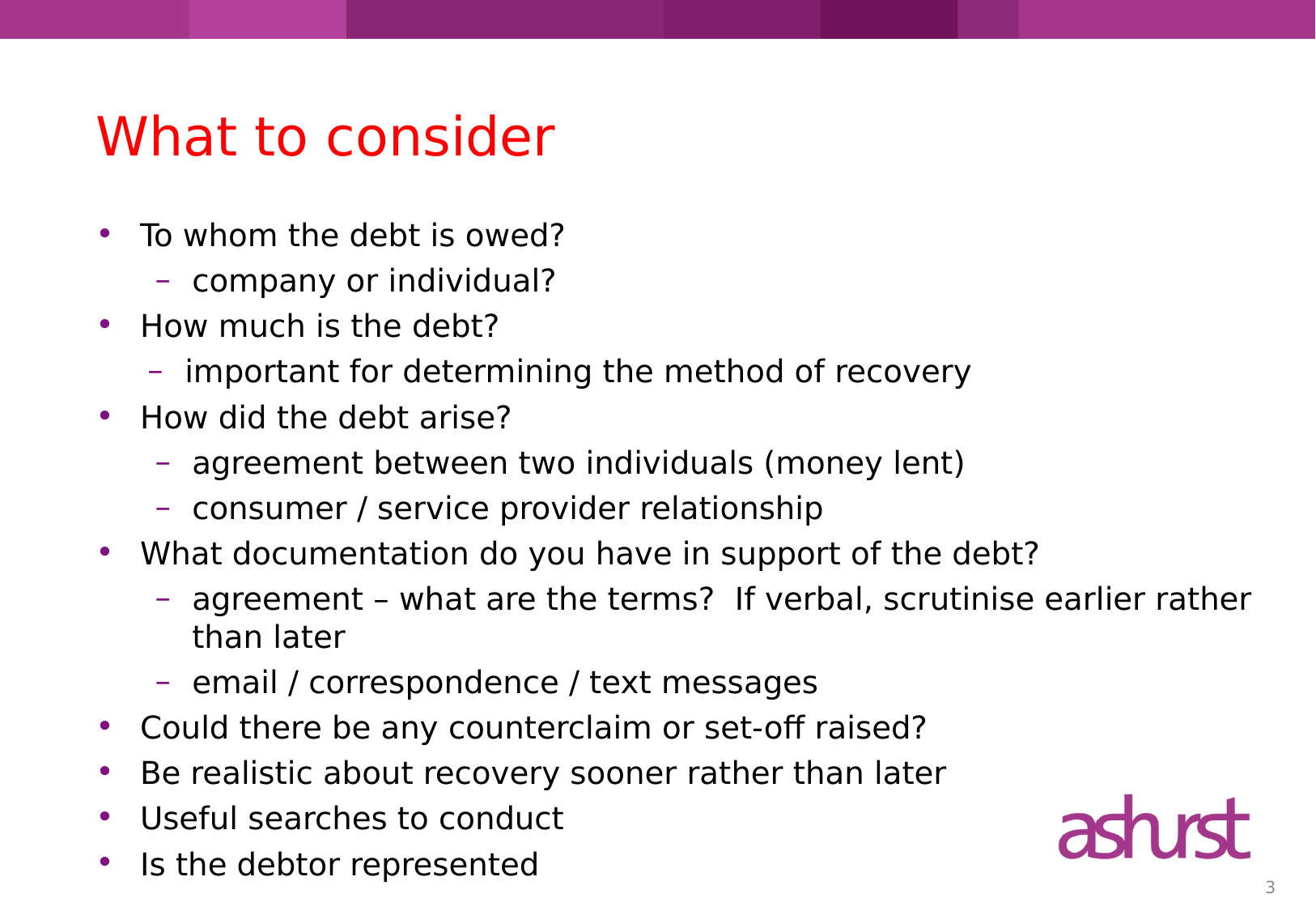

# What to consider
To whom the debt is owed?
company or individual?
How much is the debt?
important for determining the method of recovery
How did the debt arise?
agreement between two individuals (money lent)
consumer / service provider relationship
What documentation do you have in support of the debt?
agreement – what are the terms?  If verbal, scrutinise earlier rather than later
email / correspondence / text messages
Could there be any counterclaim or set-off raised?
Be realistic about recovery sooner rather than later
Useful searches to conduct
Is the debtor represented

3